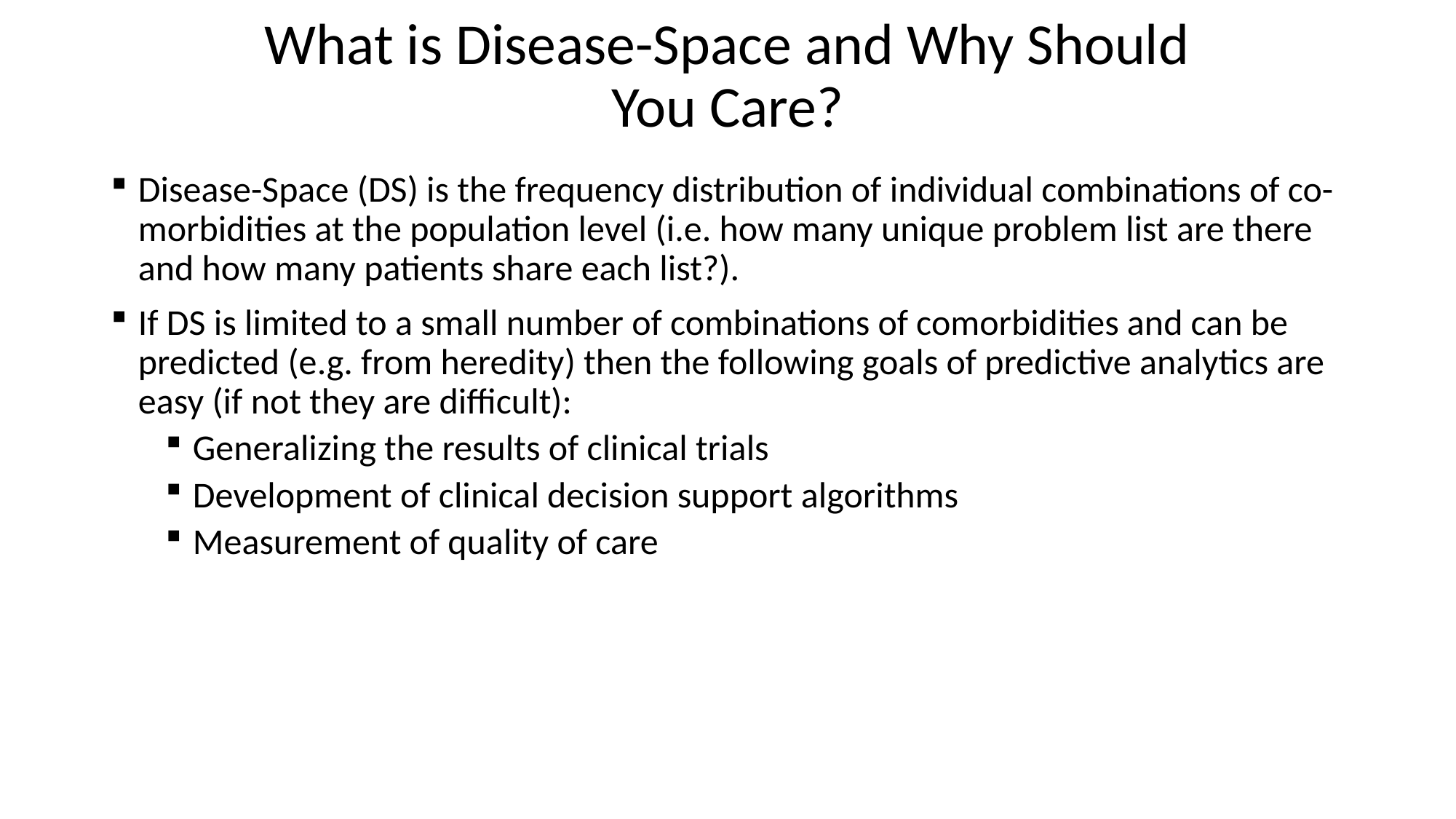

# What is Disease-Space and Why Should You Care?
Disease-Space (DS) is the frequency distribution of individual combinations of co-morbidities at the population level (i.e. how many unique problem list are there and how many patients share each list?).
If DS is limited to a small number of combinations of comorbidities and can be predicted (e.g. from heredity) then the following goals of predictive analytics are easy (if not they are difficult):
Generalizing the results of clinical trials
Development of clinical decision support algorithms
Measurement of quality of care